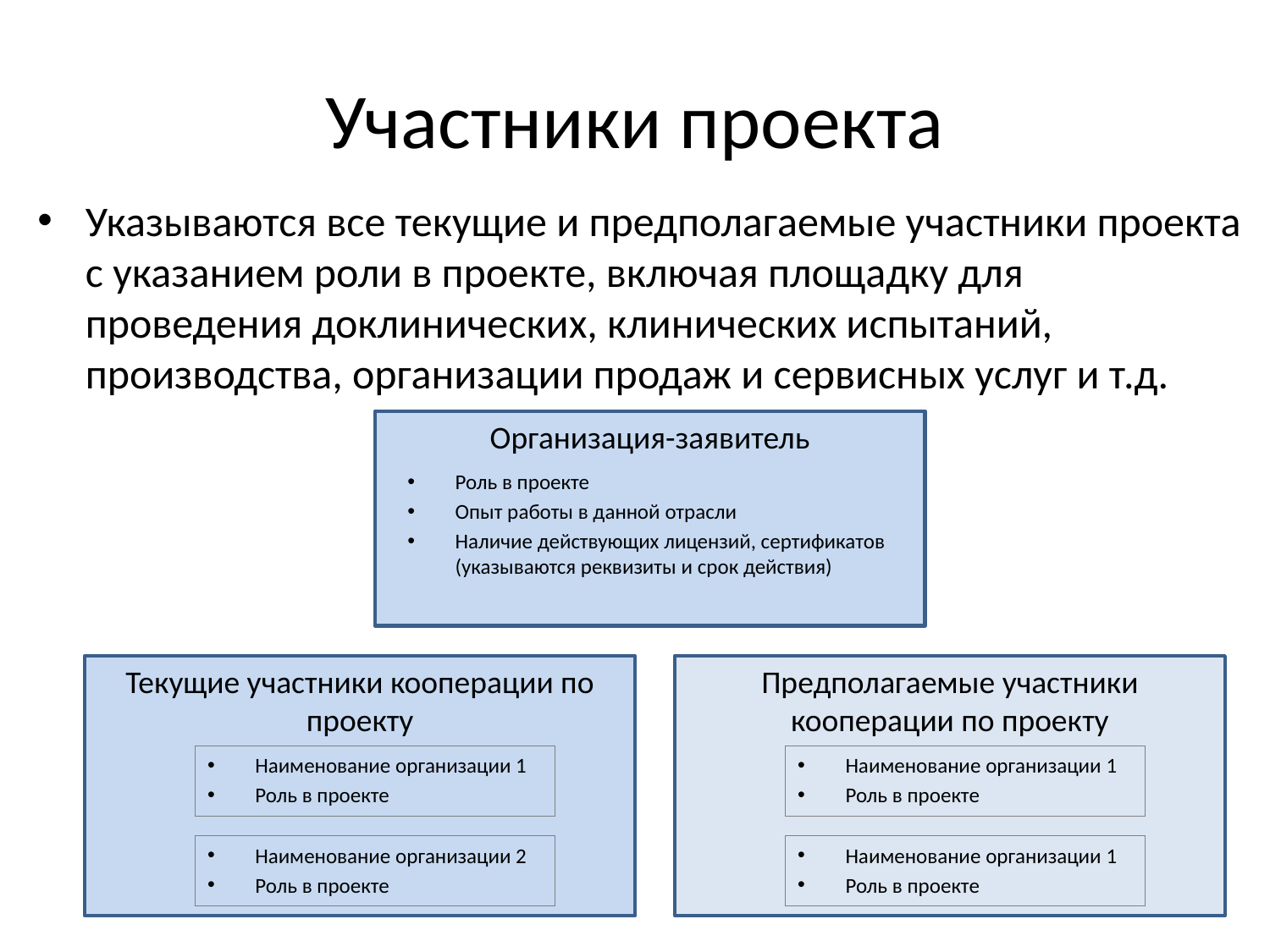

# Участники проекта
Указываются все текущие и предполагаемые участники проекта с указанием роли в проекте, включая площадку для проведения доклинических, клинических испытаний, производства, организации продаж и сервисных услуг и т.д.

Организация-заявитель
Роль в проекте
Опыт работы в данной отрасли
Наличие действующих лицензий, сертификатов (указываются реквизиты и срок действия)

Текущие участники кооперации по проекту

Предполагаемые участники кооперации по проекту
Наименование организации 1
Роль в проекте
Наименование организации 1
Роль в проекте
Наименование организации 2
Роль в проекте
Наименование организации 1
Роль в проекте